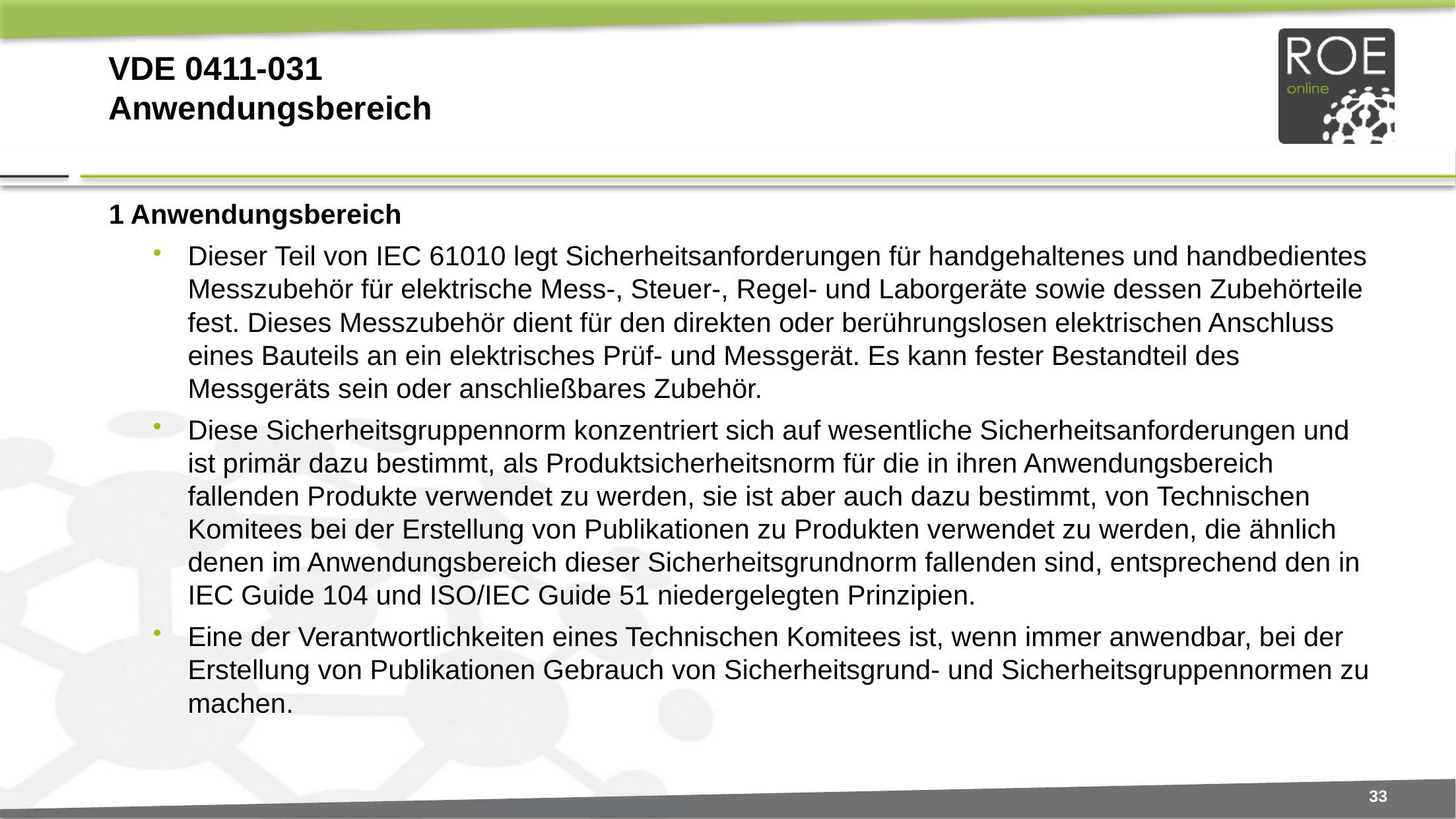

# VDE 0411-031 Anwendungsbereich
1 Anwendungsbereich
Dieser Teil von IEC 61010 legt Sicherheitsanforderungen für handgehaltenes und handbedientes Messzubehör für elektrische Mess-, Steuer-, Regel- und Laborgeräte sowie dessen Zubehörteile fest. Dieses Messzubehör dient für den direkten oder berührungslosen elektrischen Anschluss eines Bauteils an ein elektrisches Prüf- und Messgerät. Es kann fester Bestandteil des Messgeräts sein oder anschließbares Zubehör.
Diese Sicherheitsgruppennorm konzentriert sich auf wesentliche Sicherheitsanforderungen und ist primär dazu bestimmt, als Produktsicherheitsnorm für die in ihren Anwendungsbereich fallenden Produkte verwendet zu werden, sie ist aber auch dazu bestimmt, von Technischen Komitees bei der Erstellung von Publikationen zu Produkten verwendet zu werden, die ähnlich denen im Anwendungsbereich dieser Sicherheitsgrundnorm fallenden sind, entsprechend den in IEC Guide 104 und ISO/IEC Guide 51 niedergelegten Prinzipien.
Eine der Verantwortlichkeiten eines Technischen Komitees ist, wenn immer anwendbar, bei der Erstellung von Publikationen Gebrauch von Sicherheitsgrund- und Sicherheitsgruppennormen zu machen.
33